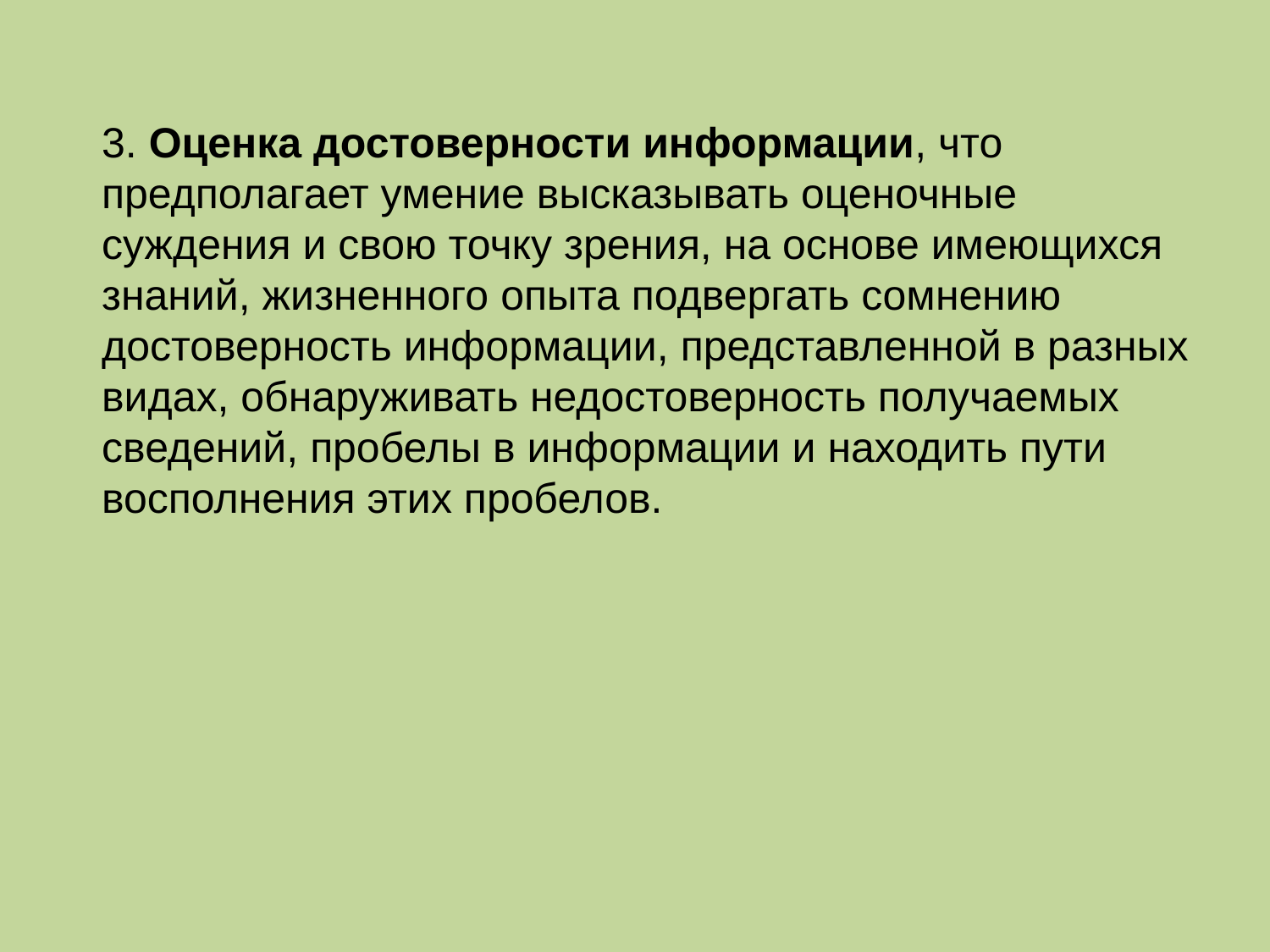

3. Оценка достоверности информации, что предполагает умение высказывать оценочные суждения и свою точку зрения, на основе имеющихся знаний, жизненного опыта подвергать сомнению достоверность информации, представленной в разных видах, обнаруживать недостоверность получаемых сведений, пробелы в информации и находить пути восполнения этих пробелов.